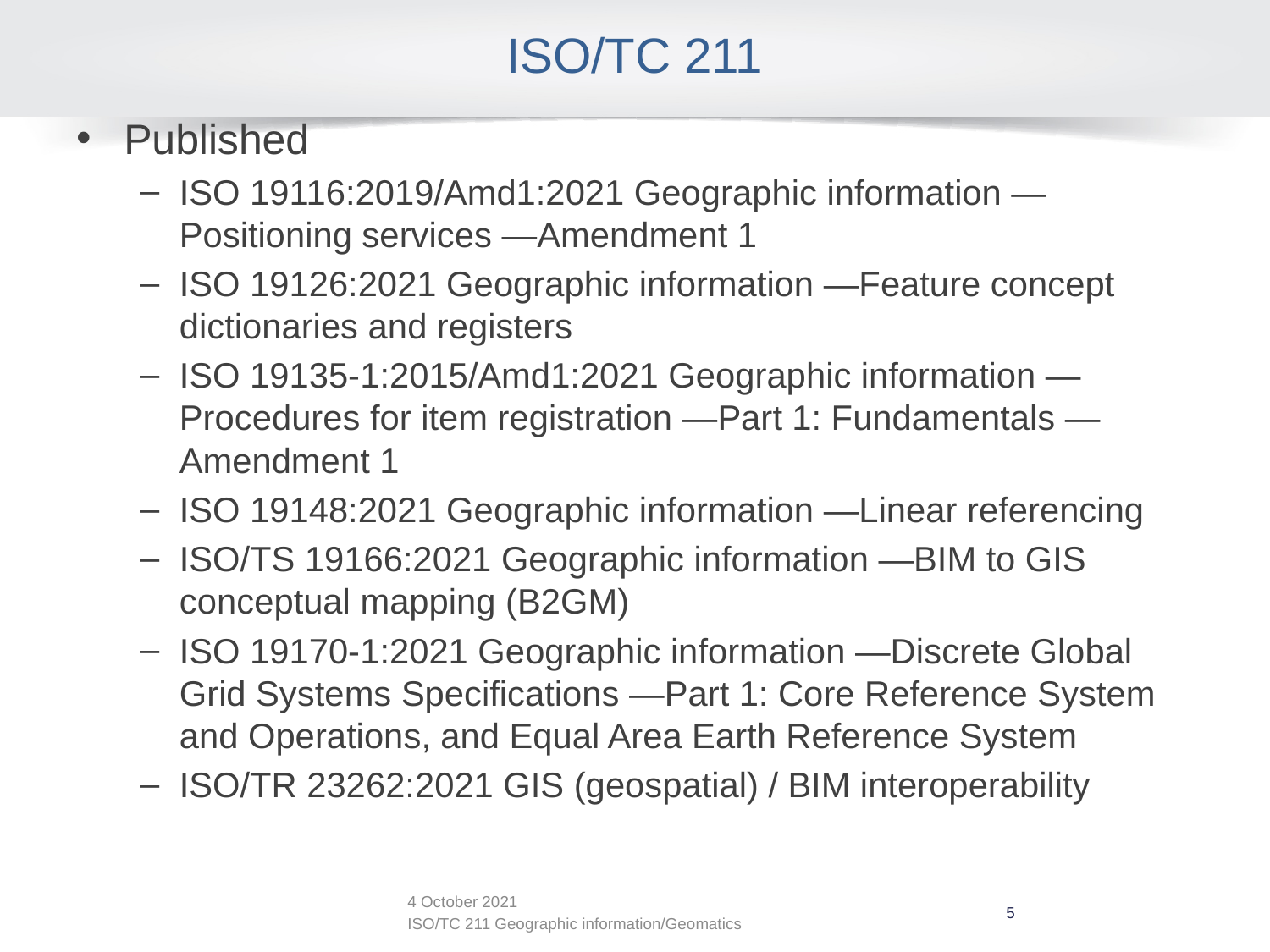

# ISO/TC 211
Published
ISO 19116:2019/Amd1:2021 Geographic information —Positioning services —Amendment 1
ISO 19126:2021 Geographic information —Feature concept dictionaries and registers
ISO 19135-1:2015/Amd1:2021 Geographic information —Procedures for item registration —Part 1: Fundamentals —Amendment 1
ISO 19148:2021 Geographic information —Linear referencing
ISO/TS 19166:2021 Geographic information —BIM to GIS conceptual mapping (B2GM)
ISO 19170-1:2021 Geographic information —Discrete Global Grid Systems Specifications —Part 1: Core Reference System and Operations, and Equal Area Earth Reference System
ISO/TR 23262:2021 GIS (geospatial) / BIM interoperability